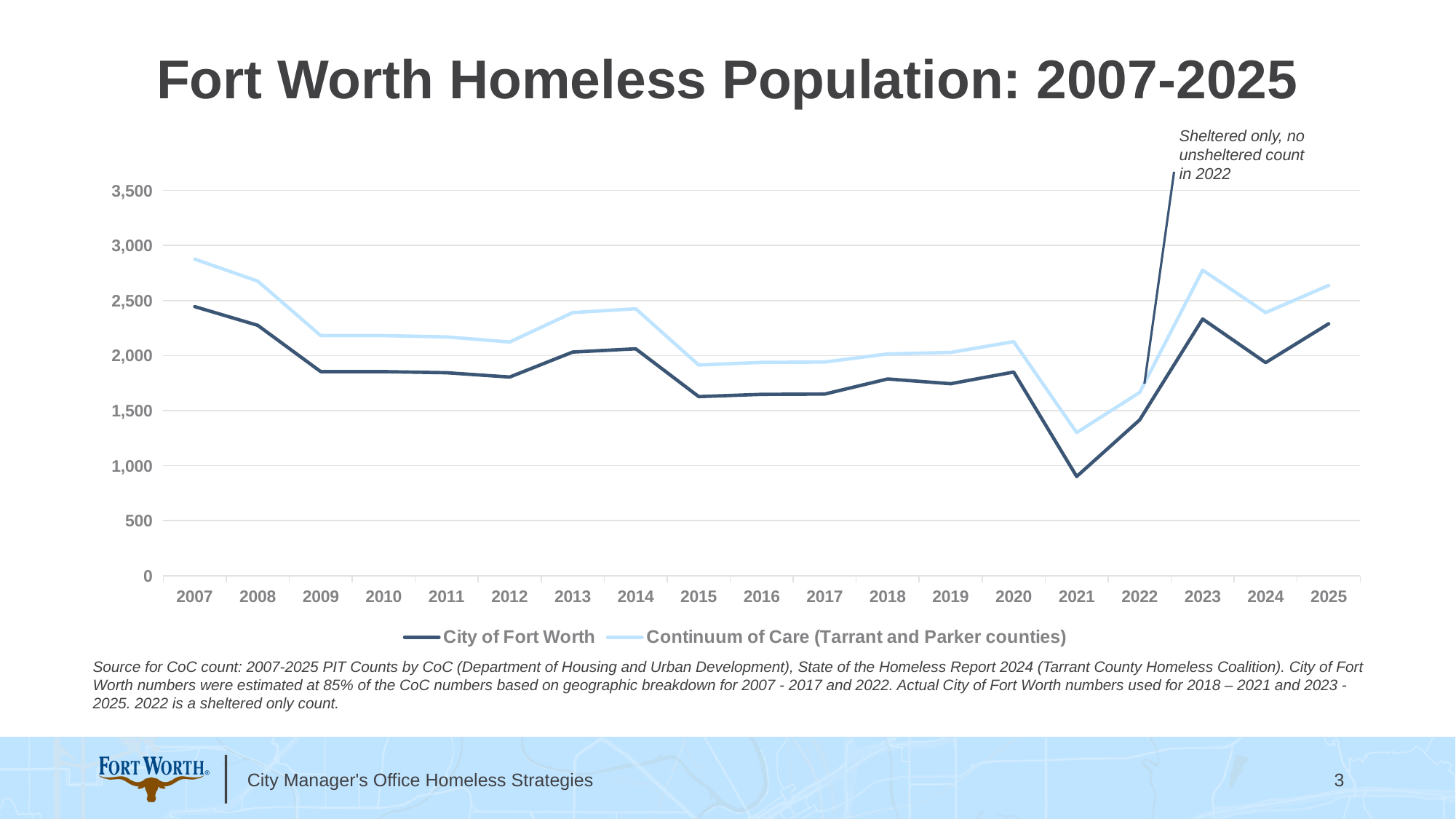

Fort Worth Homeless Population: 2007-2025
Sheltered only, no unsheltered count in 2022

### Chart

| Category | City of Fort Worth | Continuum of Care (Tarrant and Parker counties) |
|---|---|---|
| 2007 | 2444.6 | 2876.0 |
| 2008 | 2274.6 | 2676.0 |
| 2009 | 1853.85 | 2181.0 |
| 2010 | 1853.85 | 2181.0 |
| 2011 | 1843.6499999999999 | 2169.0 |
| 2012 | 1804.55 | 2123.0 |
| 2013 | 2031.5 | 2390.0 |
| 2014 | 2061.25 | 2425.0 |
| 2015 | 1626.8999999999999 | 1914.0 |
| 2016 | 1647.3 | 1938.0 |
| 2017 | 1649.85 | 1941.0 |
| 2018 | 1787.0 | 2015.0 |
| 2019 | 1744.0 | 2028.0 |
| 2020 | 1850.0 | 2126.0 |
| 2021 | 901.0 | 1300.0 |
| 2022 | 1415.0 | 1665.0 |
| 2023 | 2332.0 | 2776.0 |
| 2024 | 1936.0 | 2390.0 |
| 2025 | 2289.0 | 2637.0 |
Source for CoC count: 2007-2025 PIT Counts by CoC (Department of Housing and Urban Development), State of the Homeless Report 2024 (Tarrant County Homeless Coalition). City of Fort Worth numbers were estimated at 85% of the CoC numbers based on geographic breakdown for 2007 - 2017 and 2022. Actual City of Fort Worth numbers used for 2018 – 2021 and 2023 - 2025. 2022 is a sheltered only count.
City Manager's Office Homeless Strategies
3